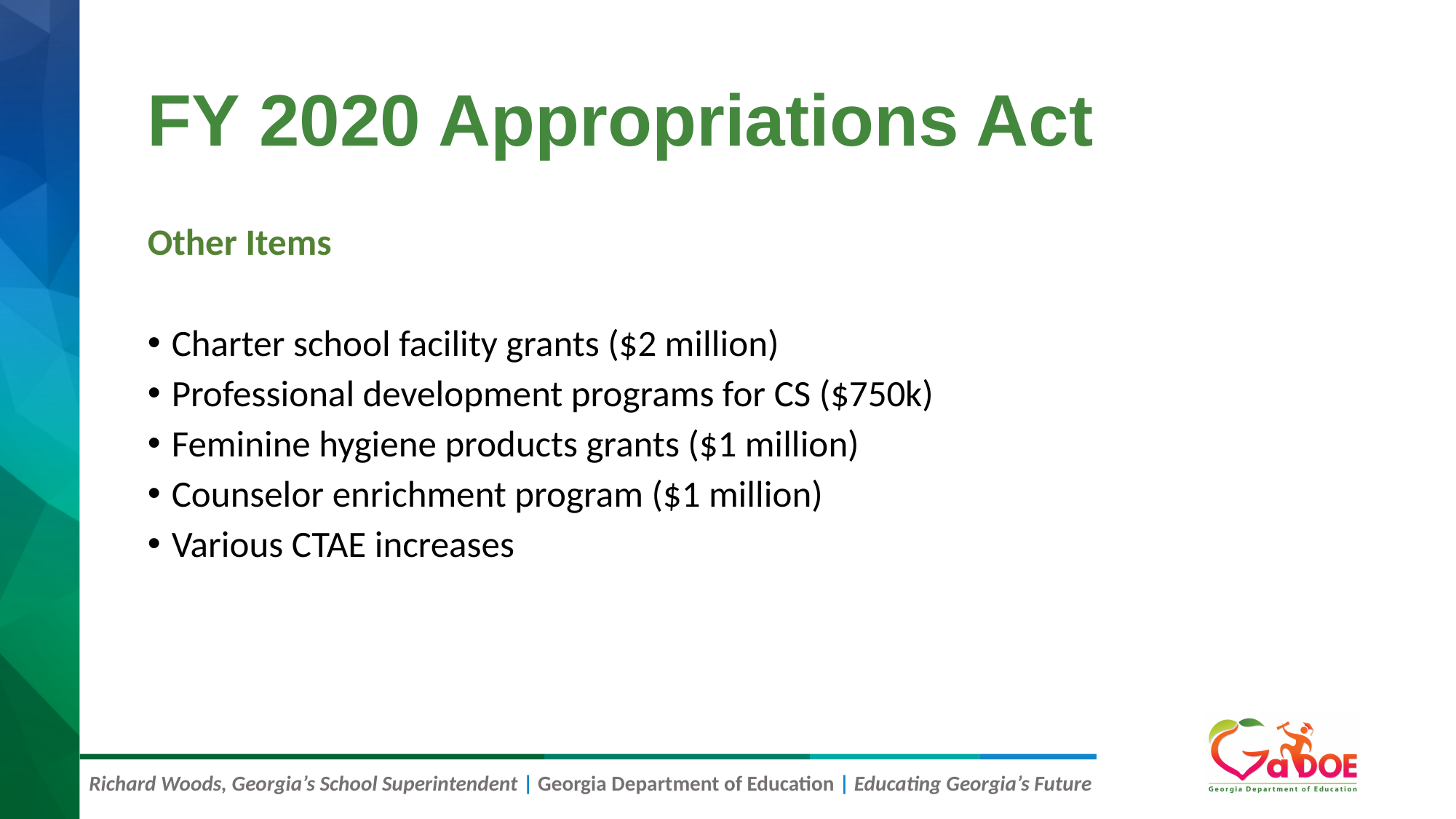

# FY 2020 Appropriations Act
Other Items

Charter school facility grants ($2 million)
Professional development programs for CS ($750k)
Feminine hygiene products grants ($1 million)
Counselor enrichment program ($1 million)
Various CTAE increases